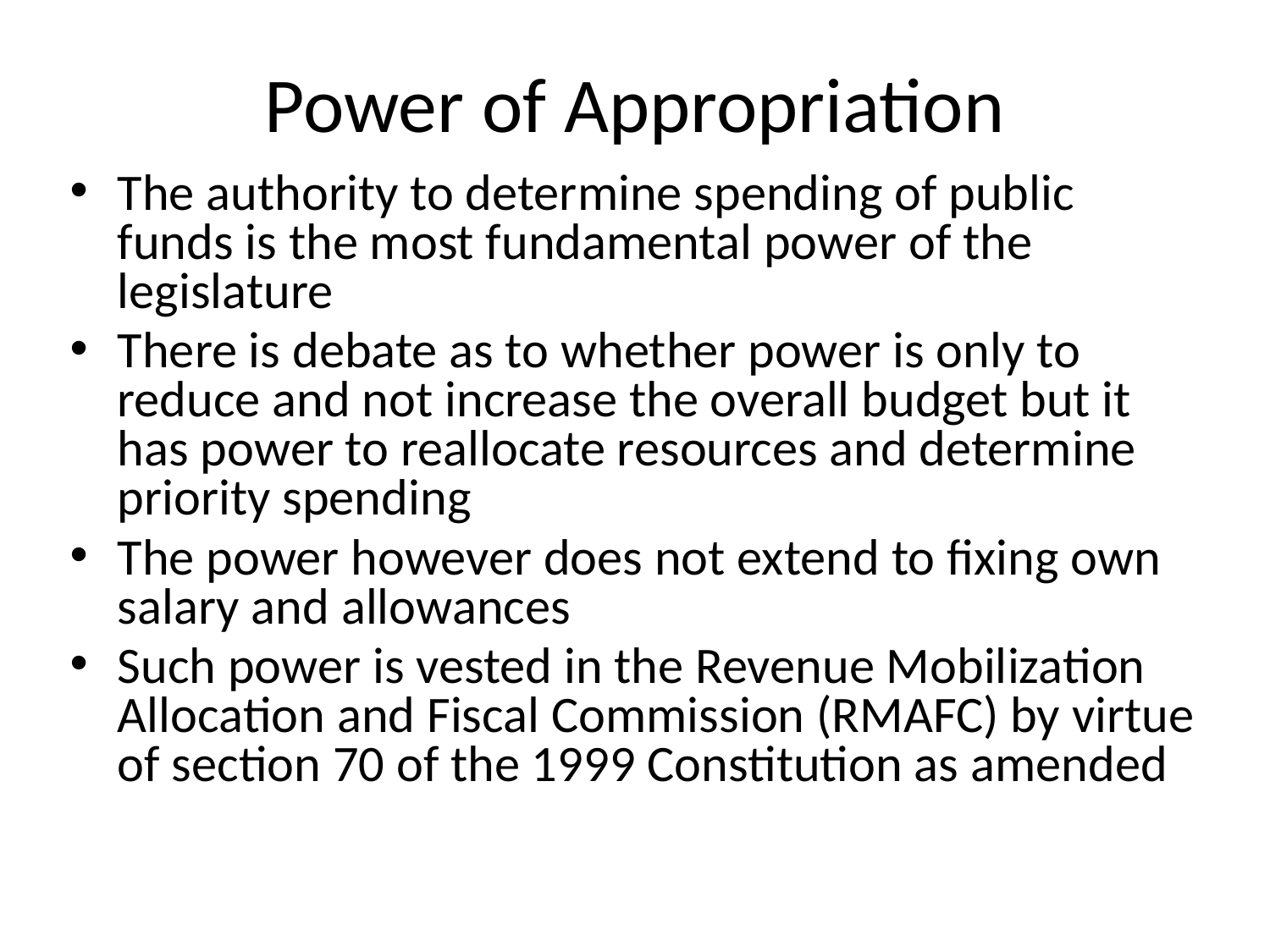

# Power of Appropriation
The authority to determine spending of public funds is the most fundamental power of the legislature
There is debate as to whether power is only to reduce and not increase the overall budget but it has power to reallocate resources and determine priority spending
The power however does not extend to fixing own salary and allowances
Such power is vested in the Revenue Mobilization Allocation and Fiscal Commission (RMAFC) by virtue of section 70 of the 1999 Constitution as amended